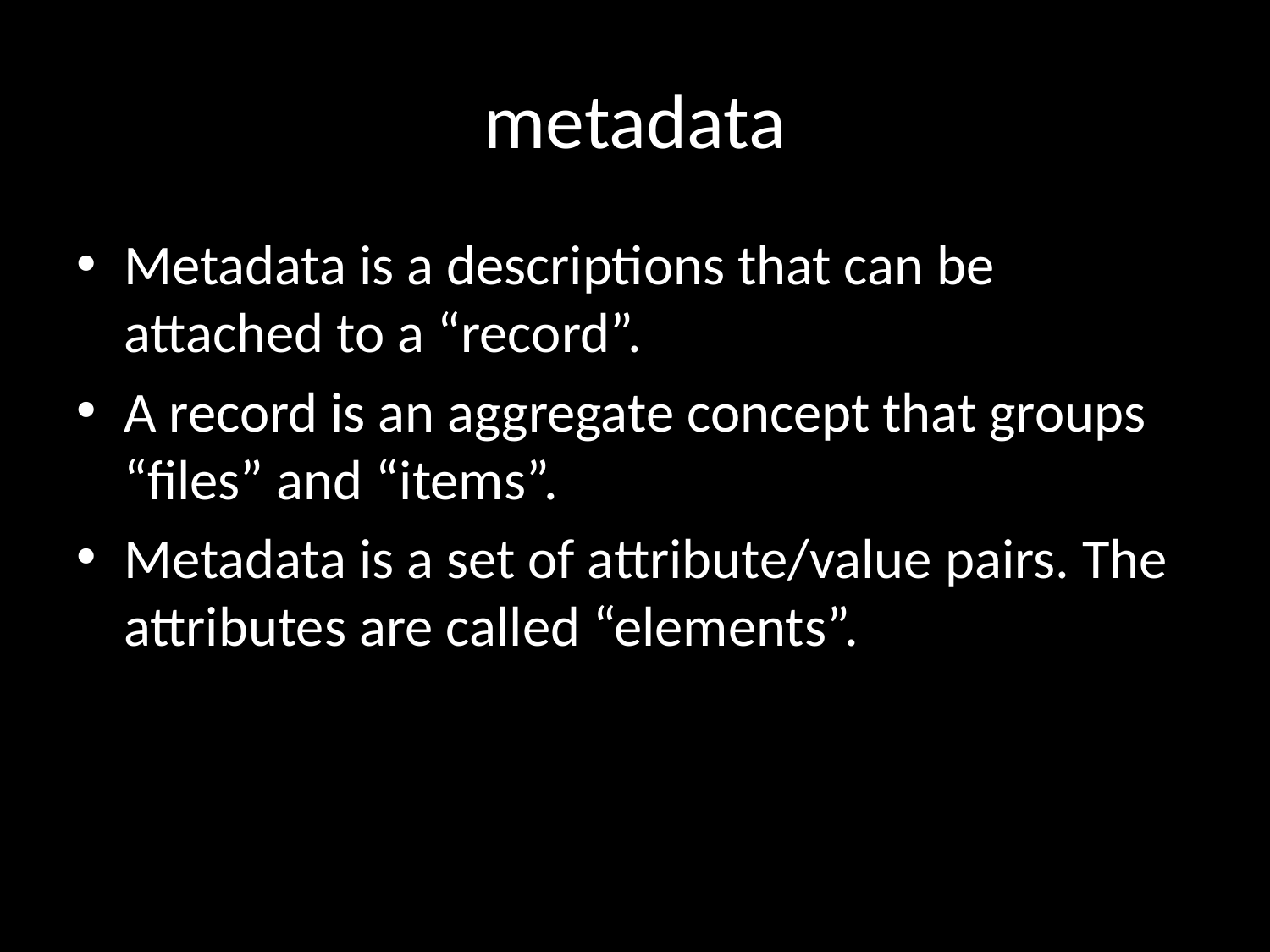

# metadata
Metadata is a descriptions that can be attached to a “record”.
A record is an aggregate concept that groups “files” and “items”.
Metadata is a set of attribute/value pairs. The attributes are called “elements”.